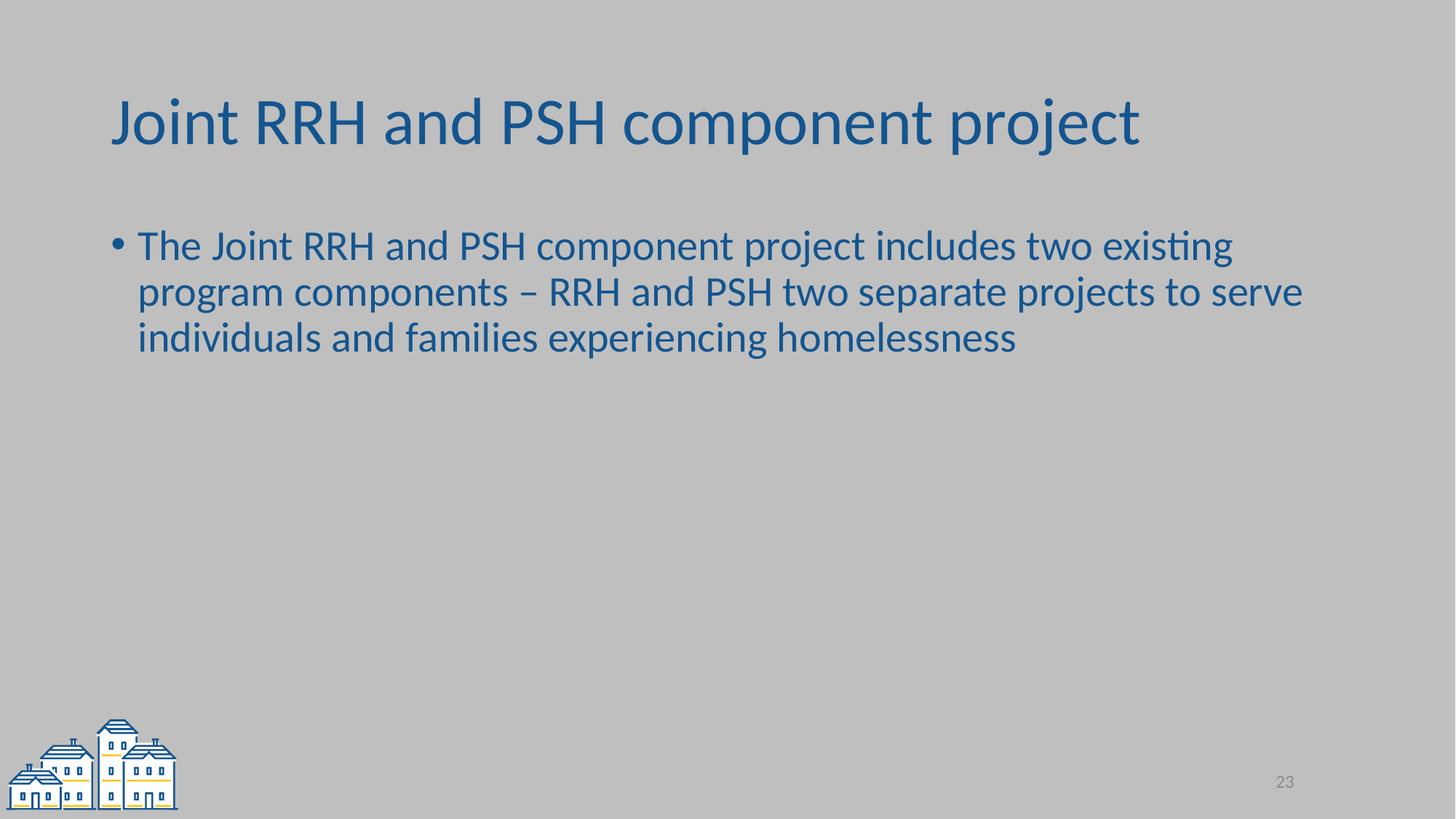

# Joint RRH and PSH component project
The Joint RRH and PSH component project includes two existing program components – RRH and PSH two separate projects to serve individuals and families experiencing homelessness
23